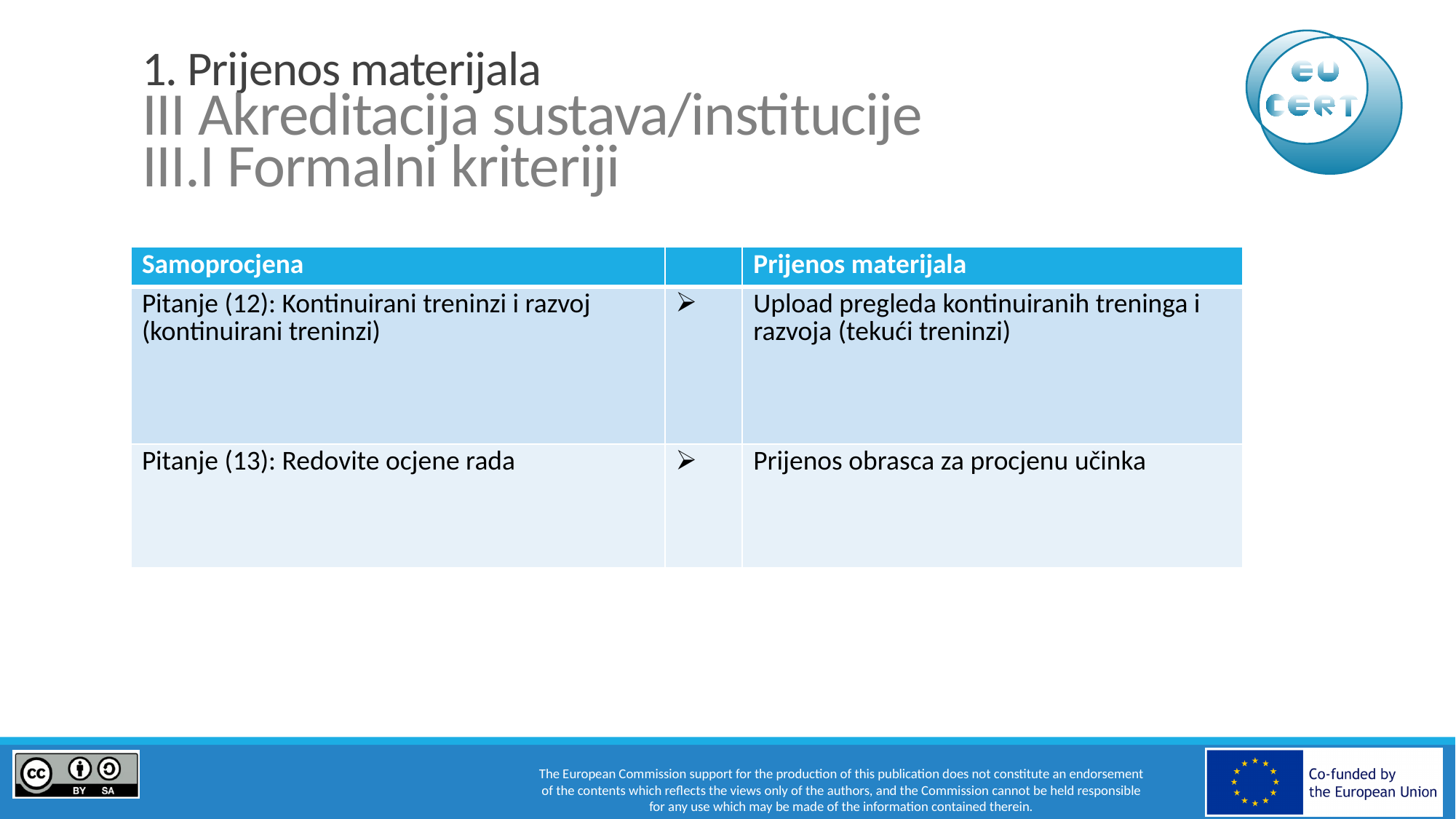

# 1. Prijenos materijala III Akreditacija sustava/institucije III.I Formalni kriteriji
| Samoprocjena |  | Prijenos materijala |
| --- | --- | --- |
| Pitanje (12): Kontinuirani treninzi i razvoj (kontinuirani treninzi) |  | Upload pregleda kontinuiranih treninga i razvoja (tekući treninzi) |
| Pitanje (13): Redovite ocjene rada |  | Prijenos obrasca za procjenu učinka |